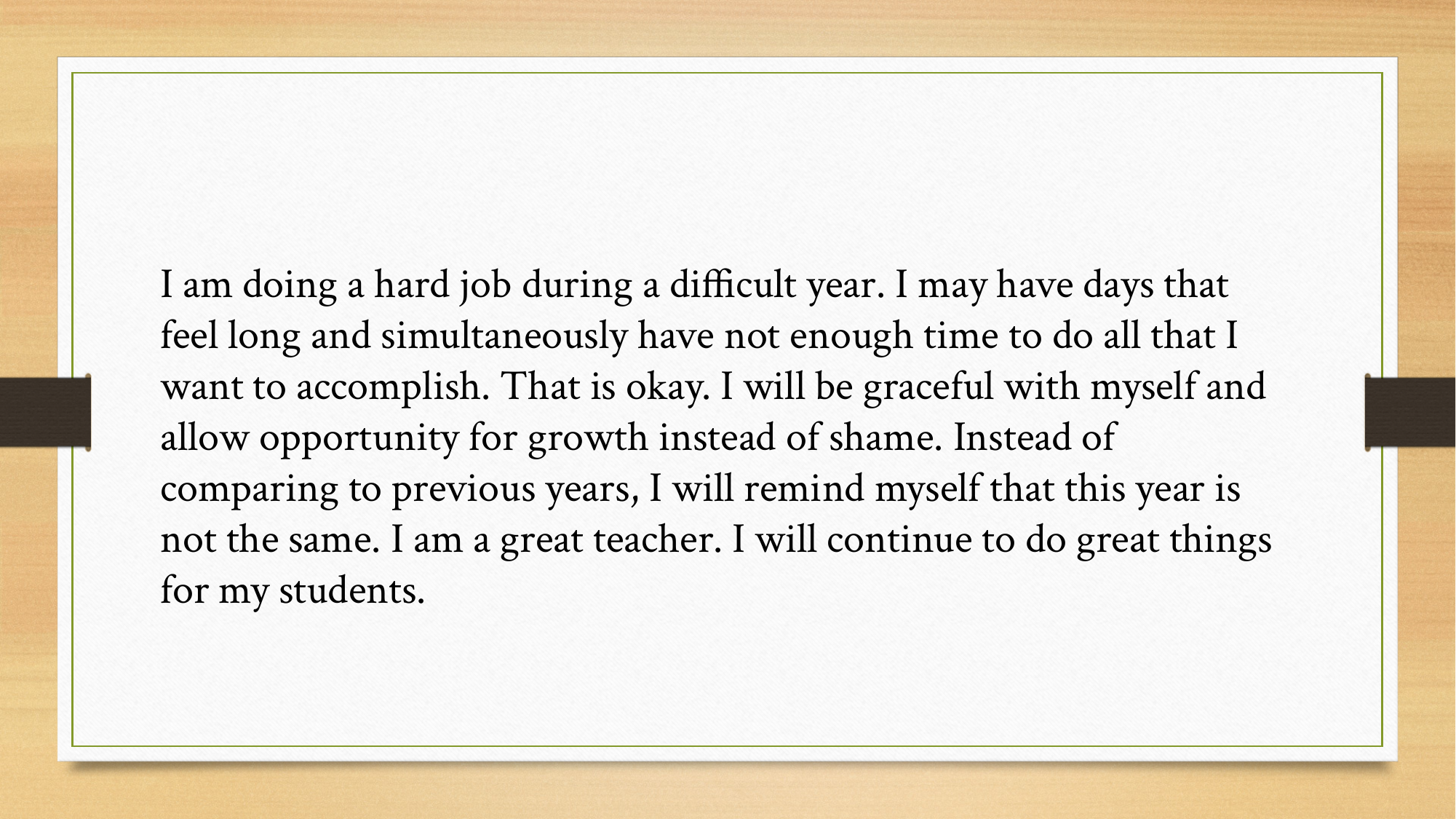

I am doing a hard job during a difficult year. I may have days that feel long and simultaneously have not enough time to do all that I want to accomplish. That is okay. I will be graceful with myself and allow opportunity for growth instead of shame. Instead of comparing to previous years, I will remind myself that this year is not the same. I am a great teacher. I will continue to do great things for my students.